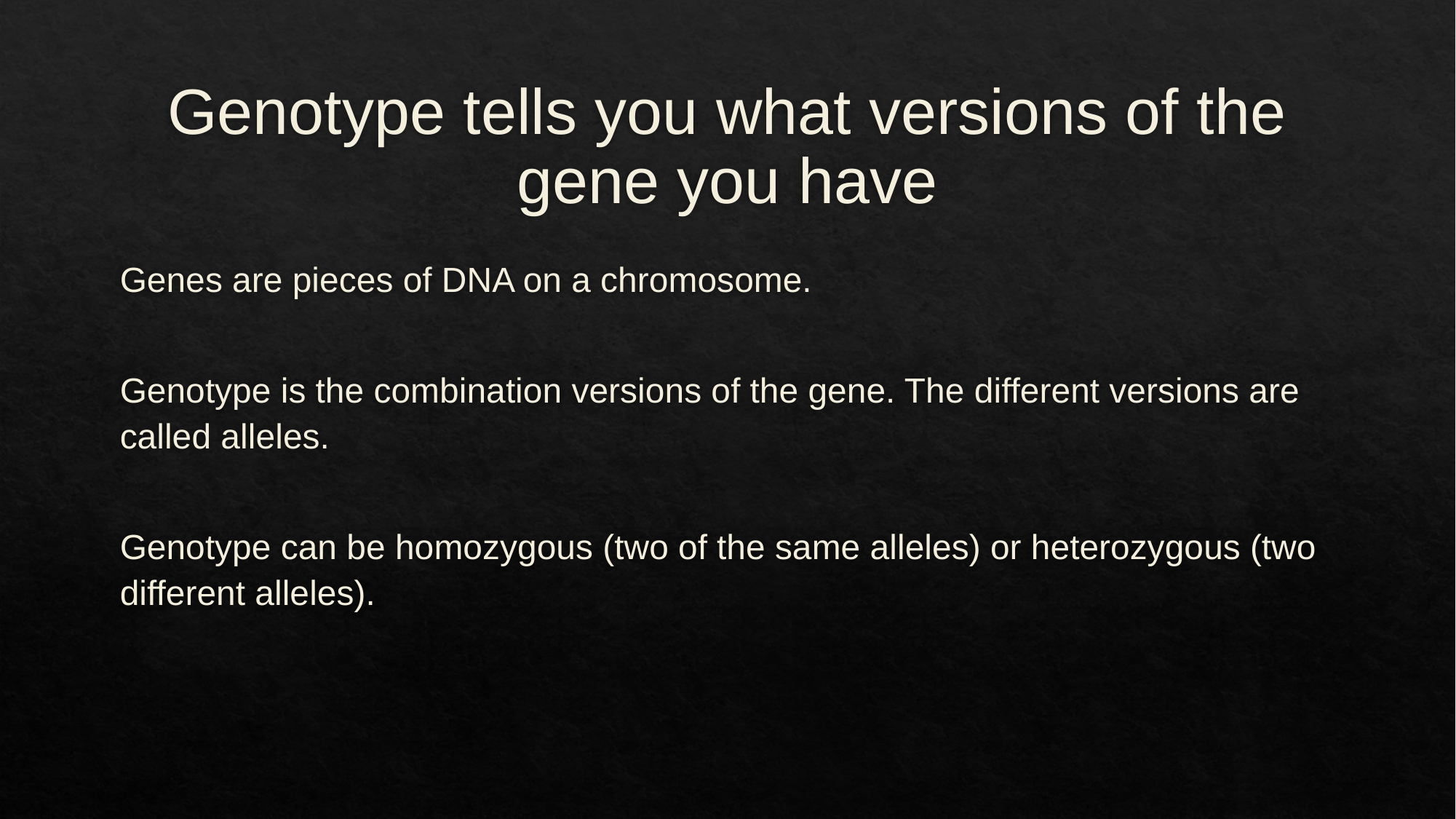

# Genotype tells you what versions of the gene you have
Genes are pieces of DNA on a chromosome.

Genotype is the combination versions of the gene. The different versions are called alleles.

Genotype can be homozygous (two of the same alleles) or heterozygous (two different alleles).